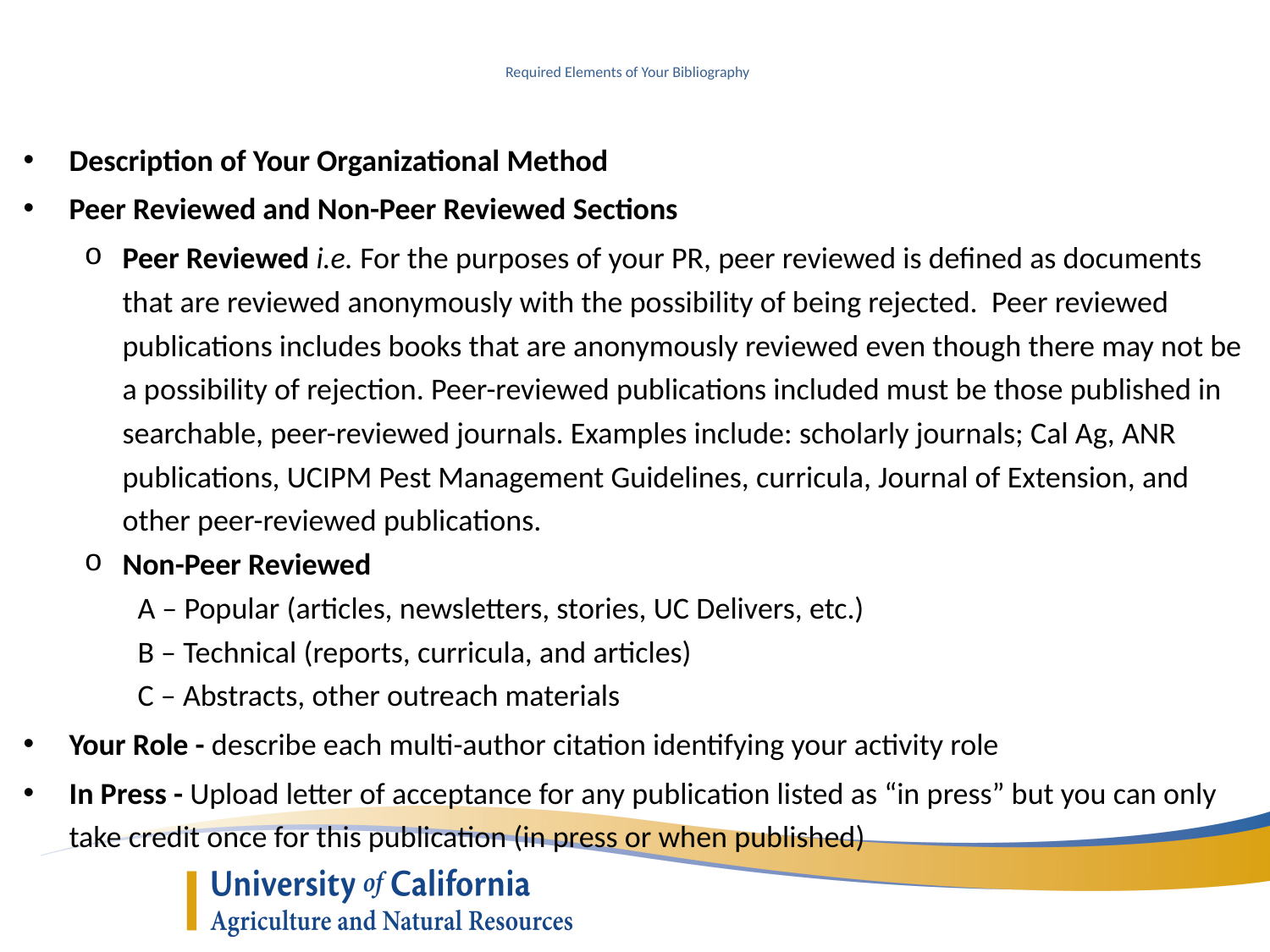

Required Elements of Your Bibliography
Description of Your Organizational Method
Peer Reviewed and Non-Peer Reviewed Sections
Peer Reviewed i.e. For the purposes of your PR, peer reviewed is defined as documents that are reviewed anonymously with the possibility of being rejected.  Peer reviewed publications includes books that are anonymously reviewed even though there may not be a possibility of rejection. Peer-reviewed publications included must be those published in searchable, peer-reviewed journals. Examples include: scholarly journals; Cal Ag, ANR publications, UCIPM Pest Management Guidelines, curricula, Journal of Extension, and other peer-reviewed publications.
Non-Peer Reviewed
A – Popular (articles, newsletters, stories, UC Delivers, etc.)
B – Technical (reports, curricula, and articles)
C – Abstracts, other outreach materials
Your Role - describe each multi-author citation identifying your activity role
In Press - Upload letter of acceptance for any publication listed as “in press” but you can only take credit once for this publication (in press or when published)